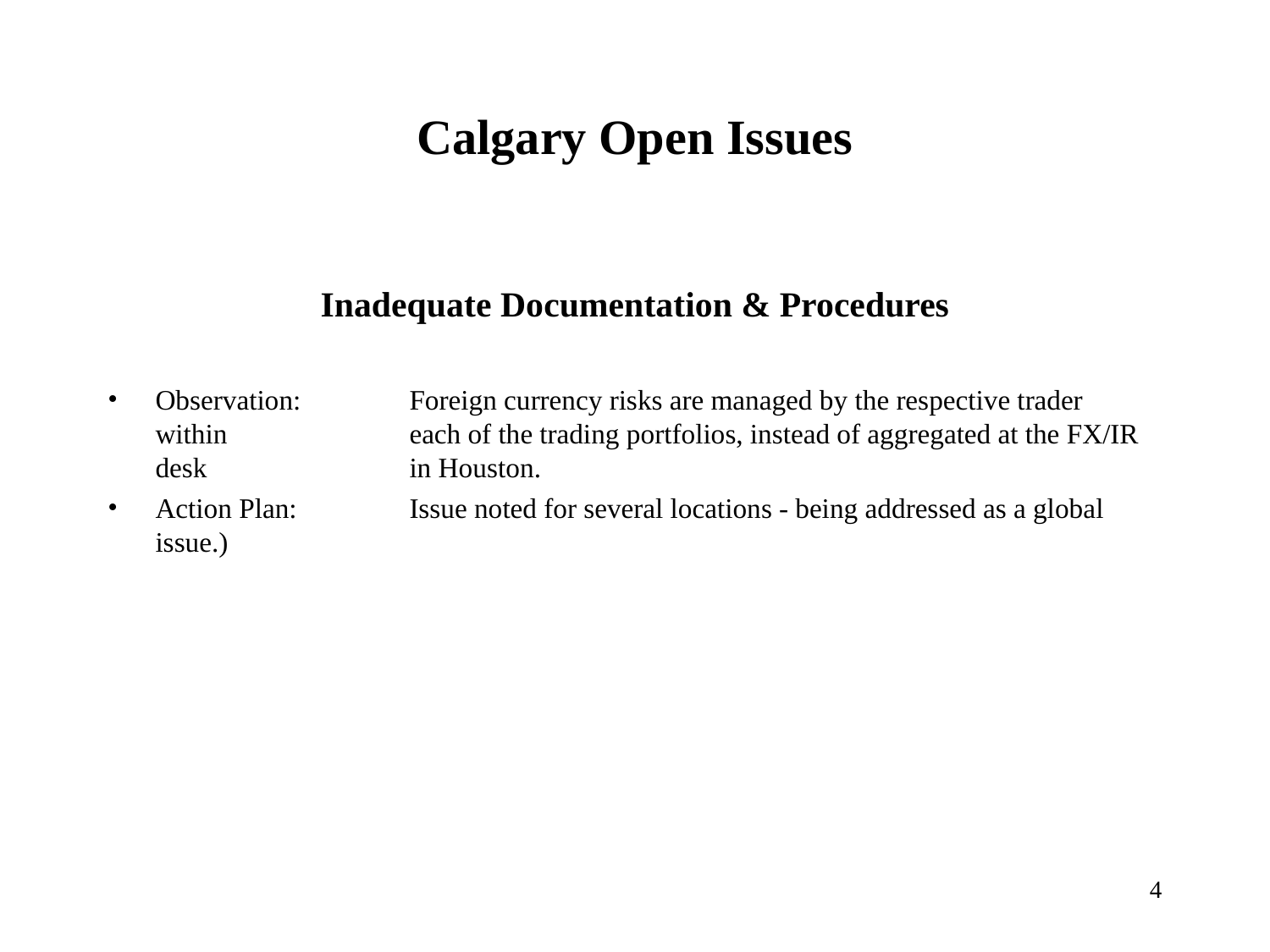

# Calgary Open Issues
Inadequate Documentation & Procedures

Observation: 	Foreign currency risks are managed by the respective trader within 		each of the trading portfolios, instead of aggregated at the FX/IR desk 		in Houston.
Action Plan:	Issue noted for several locations - being addressed as a global issue.)
4